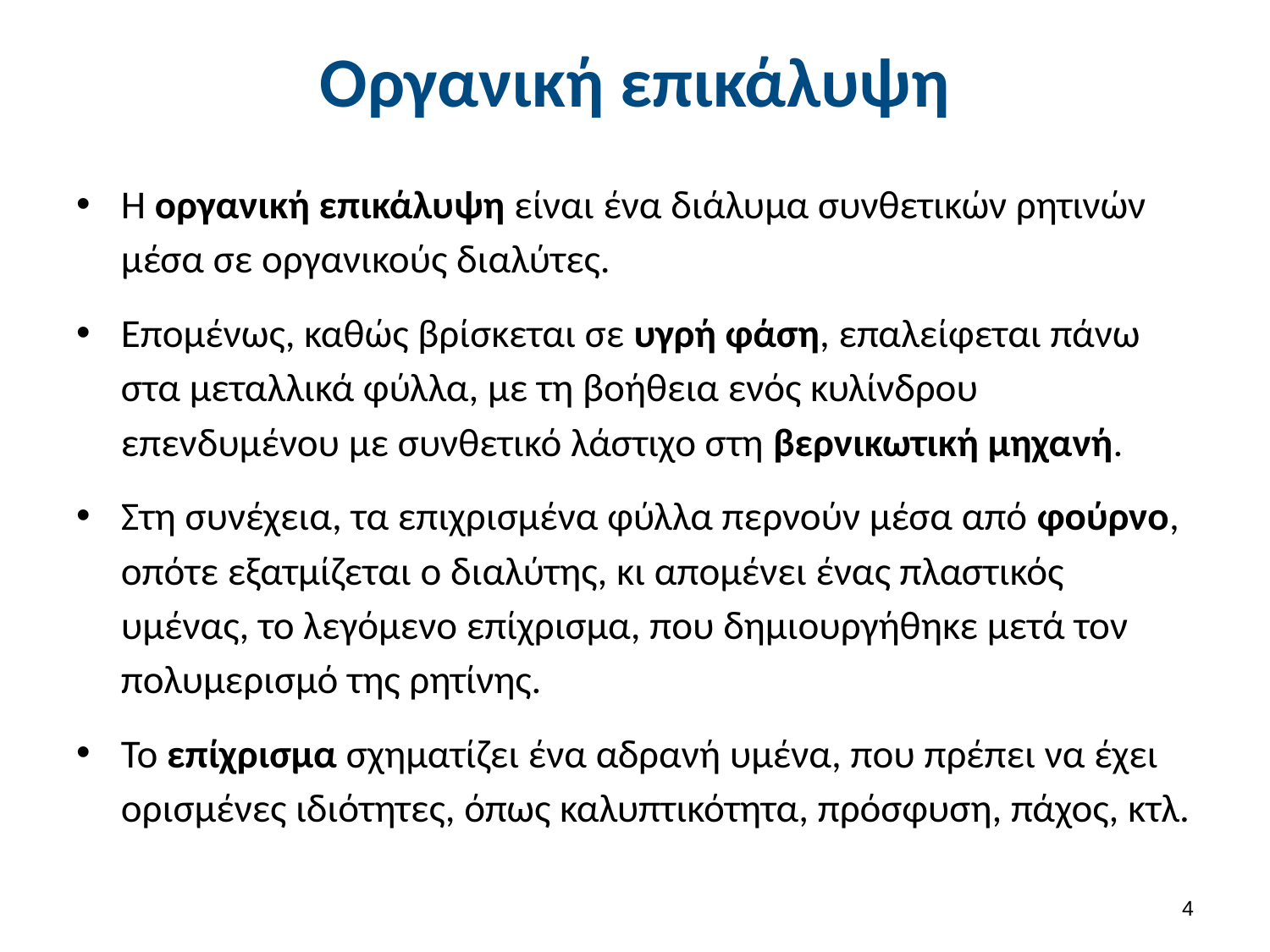

# Οργανική επικάλυψη
Η οργανική επικάλυψη είναι ένα διάλυμα συνθετικών ρητινών μέσα σε οργανικούς διαλύτες.
Επομένως, καθώς βρίσκεται σε υγρή φάση, επαλείφεται πάνω στα μεταλλικά φύλλα, με τη βοήθεια ενός κυλίνδρου επενδυμένου με συνθετικό λάστιχο στη βερνικωτική μηχανή.
Στη συνέχεια, τα επιχρισμένα φύλλα περνούν μέσα από φούρνο, οπότε εξατμίζεται ο διαλύτης, κι απομένει ένας πλαστικός υμένας, το λεγόμενο επίχρισμα, που δημιουργήθηκε μετά τον πολυμερισμό της ρητίνης.
Το επίχρισμα σχηματίζει ένα αδρανή υμένα, που πρέπει να έχει ορισμένες ιδιότητες, όπως καλυπτικότητα, πρόσφυση, πάχος, κτλ.
4